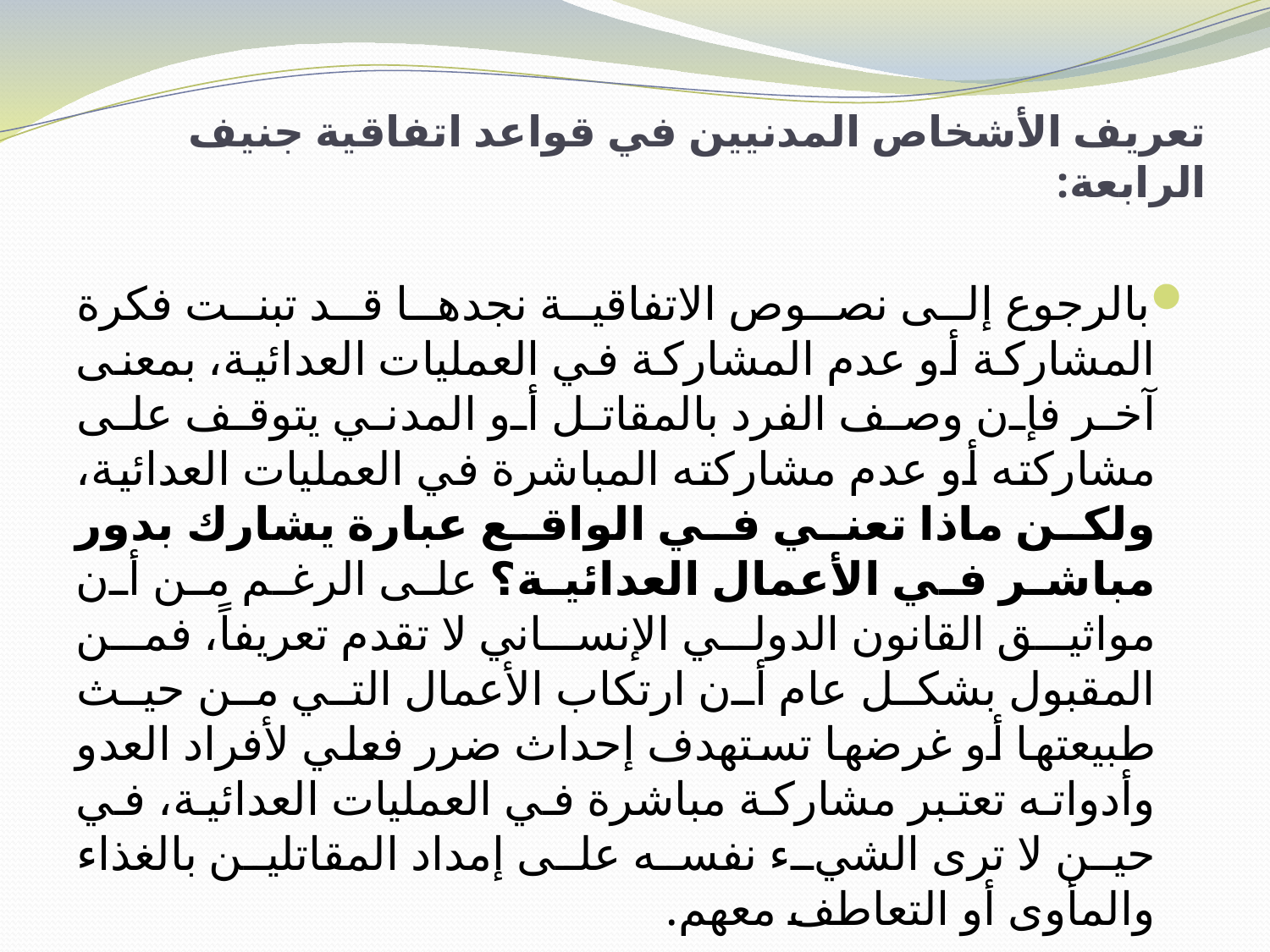

# تعريف الأشخاص المدنيين في قواعد اتفاقية جنيف الرابعة:
بالرجوع إلى نصوص الاتفاقية نجدها قد تبنت فكرة المشاركة أو عدم المشاركة في العمليات العدائية، بمعنى آخر فإن وصف الفرد بالمقاتل أو المدني يتوقف على مشاركته أو عدم مشاركته المباشرة في العمليات العدائية، ولكن ماذا تعني في الواقع عبارة يشارك بدور مباشر في الأعمال العدائية؟ على الرغم من أن مواثيق القانون الدولي الإنساني لا تقدم تعريفاً، فمن المقبول بشكل عام أن ارتكاب الأعمال التي من حيث طبيعتها أو غرضها تستهدف إحداث ضرر فعلي لأفراد العدو وأدواته تعتبر مشاركة مباشرة في العمليات العدائية، في حين لا ترى الشيء نفسه على إمداد المقاتلين بالغذاء والمأوى أو التعاطف معهم.